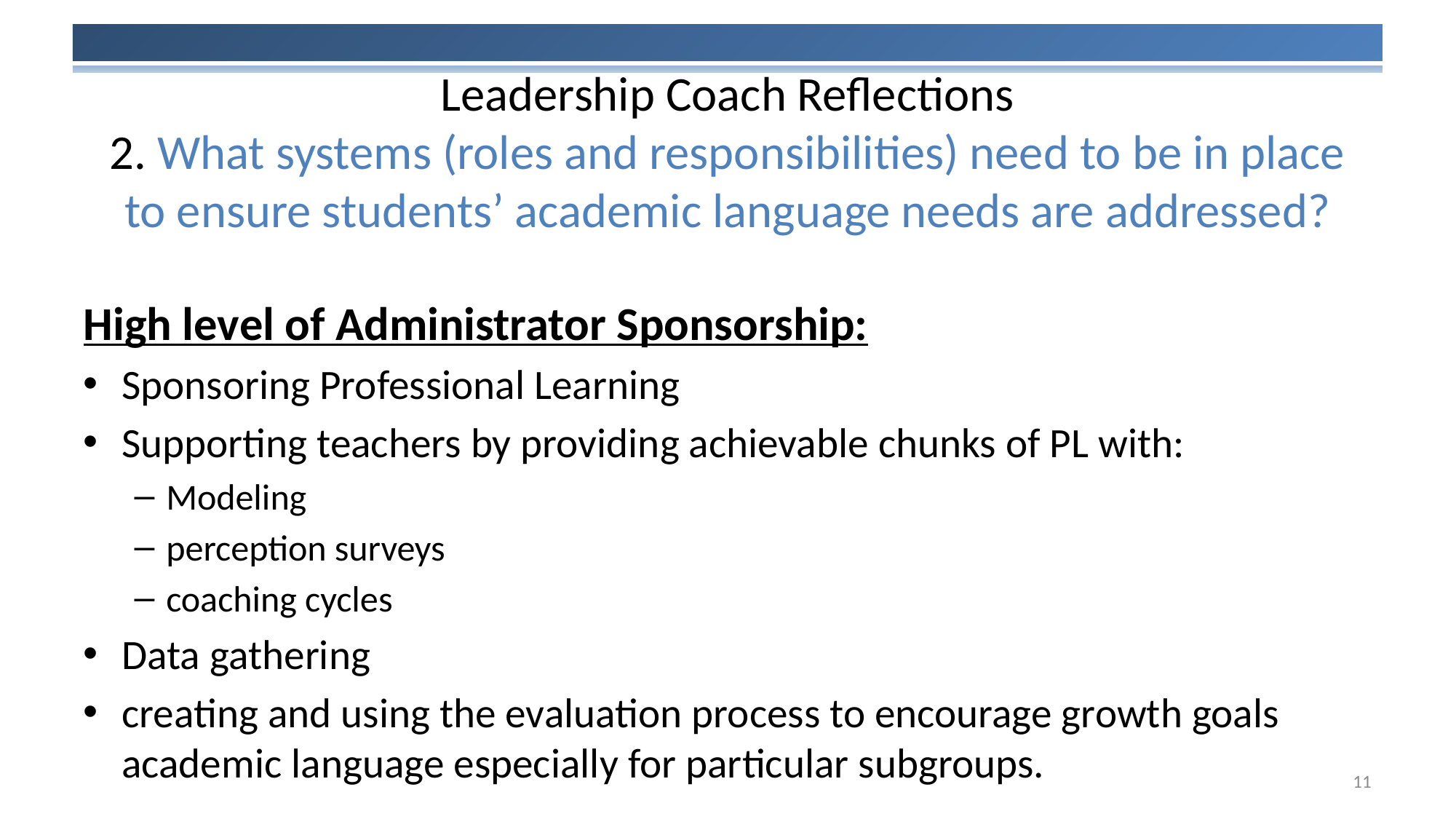

# Leadership Coach Reflections 2. What systems (roles and responsibilities) need to be in place to ensure students’ academic language needs are addressed?
High level of Administrator Sponsorship:
Sponsoring Professional Learning
Supporting teachers by providing achievable chunks of PL with:
Modeling
perception surveys
coaching cycles
Data gathering
creating and using the evaluation process to encourage growth goals academic language especially for particular subgroups.

11